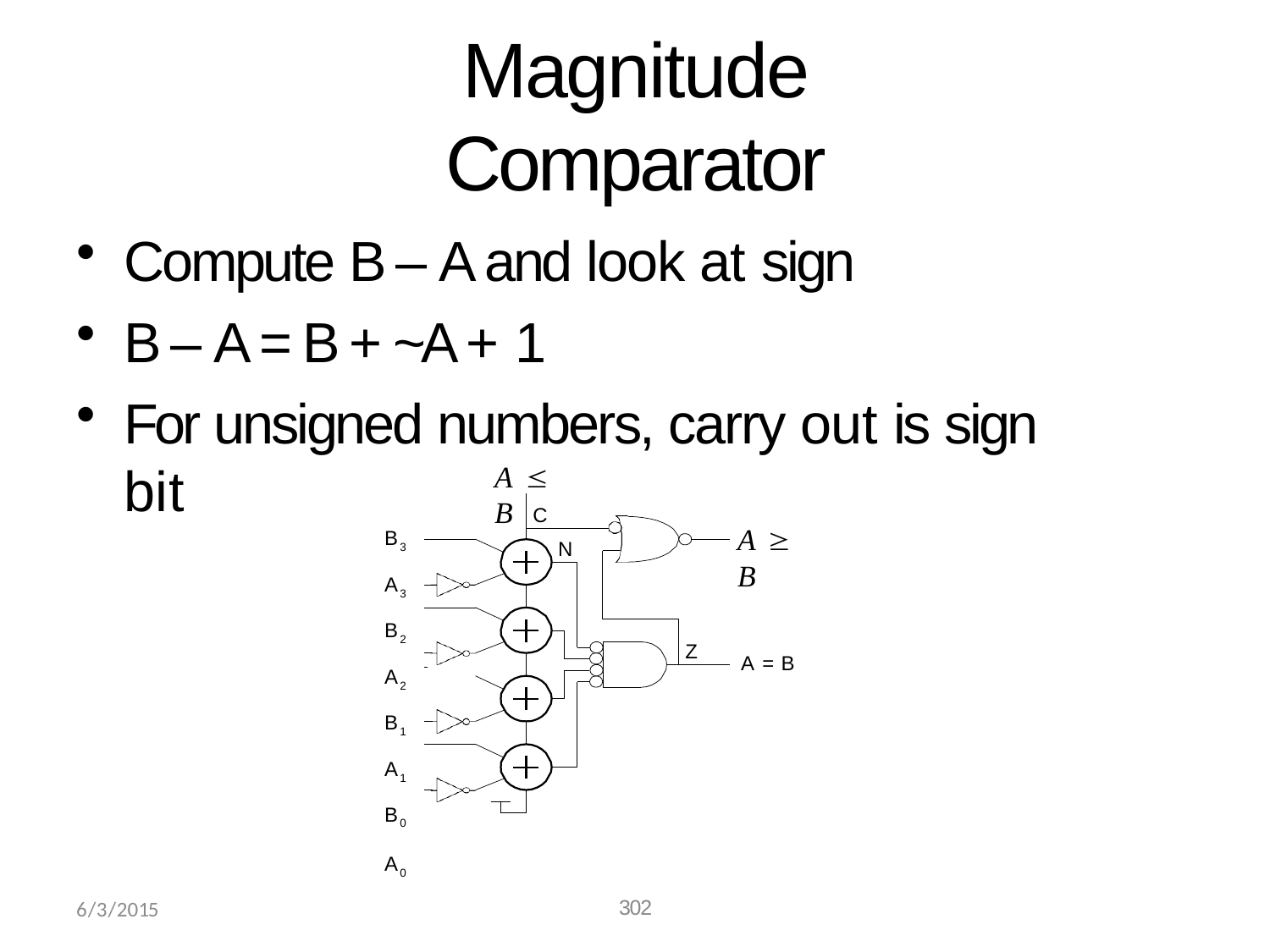

# Magnitude Comparator
Compute B – A and look at sign
B – A = B + ~A + 1
For unsigned numbers, carry out is sign bit
A ≤ B
C
N

A ≥ B
B3

A3  B2

A2  B1

A1  B0
A0

Z

A = B

6/3/2015
302